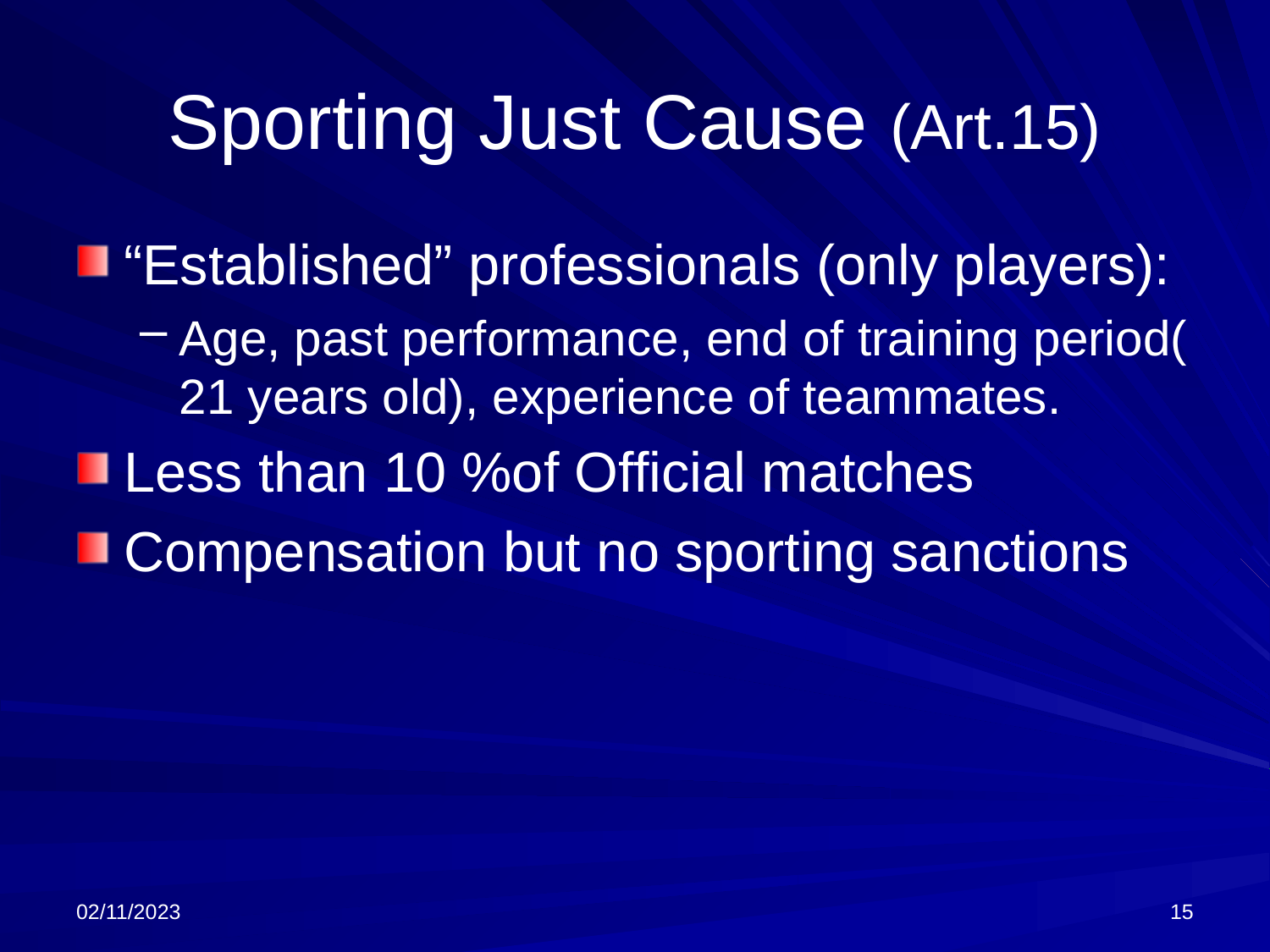

# Sporting Just Cause (Art.15)
“Established” professionals (only players):
Age, past performance, end of training period( 21 years old), experience of teammates.
Less than 10 %of Official matches
Compensation but no sporting sanctions
02/11/2023
15